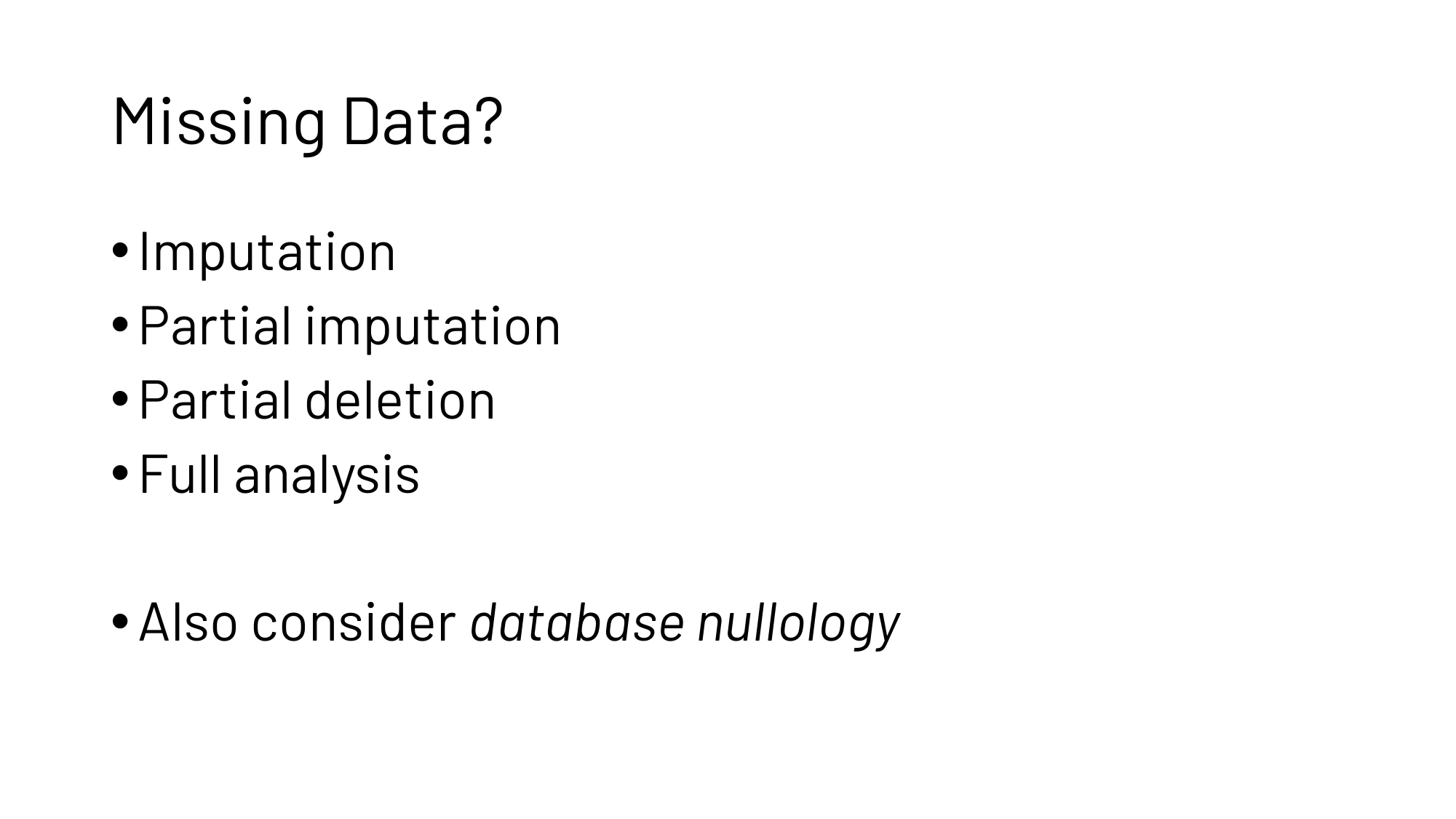

# Missing Data?
Imputation
Partial imputation
Partial deletion
Full analysis

Also consider database nullology